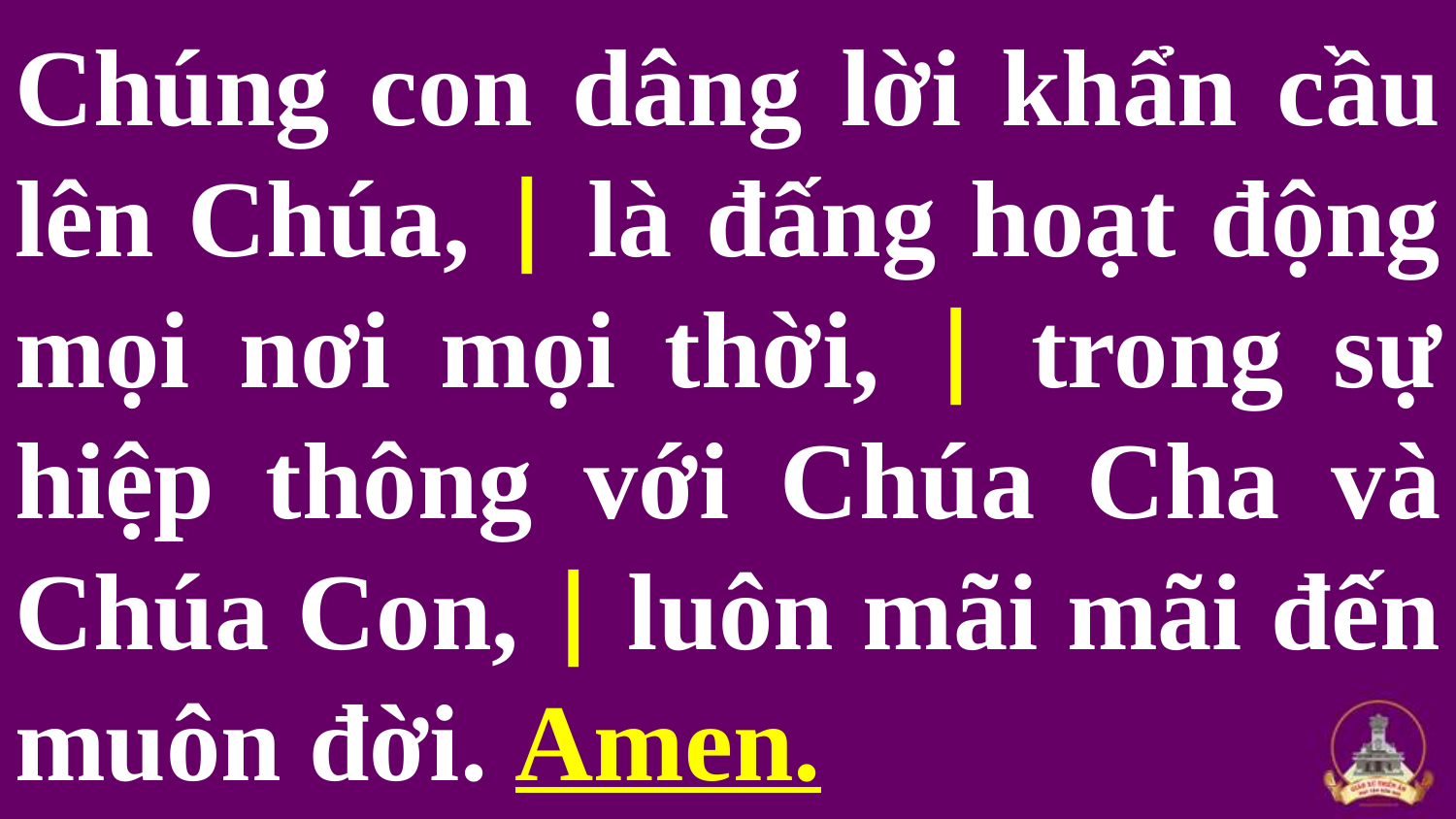

# Chúng con dâng lời khẩn cầu lên Chúa, | là đấng hoạt động mọi nơi mọi thời, | trong sự hiệp thông với Chúa Cha và Chúa Con, | luôn mãi mãi đến muôn đời. Amen.